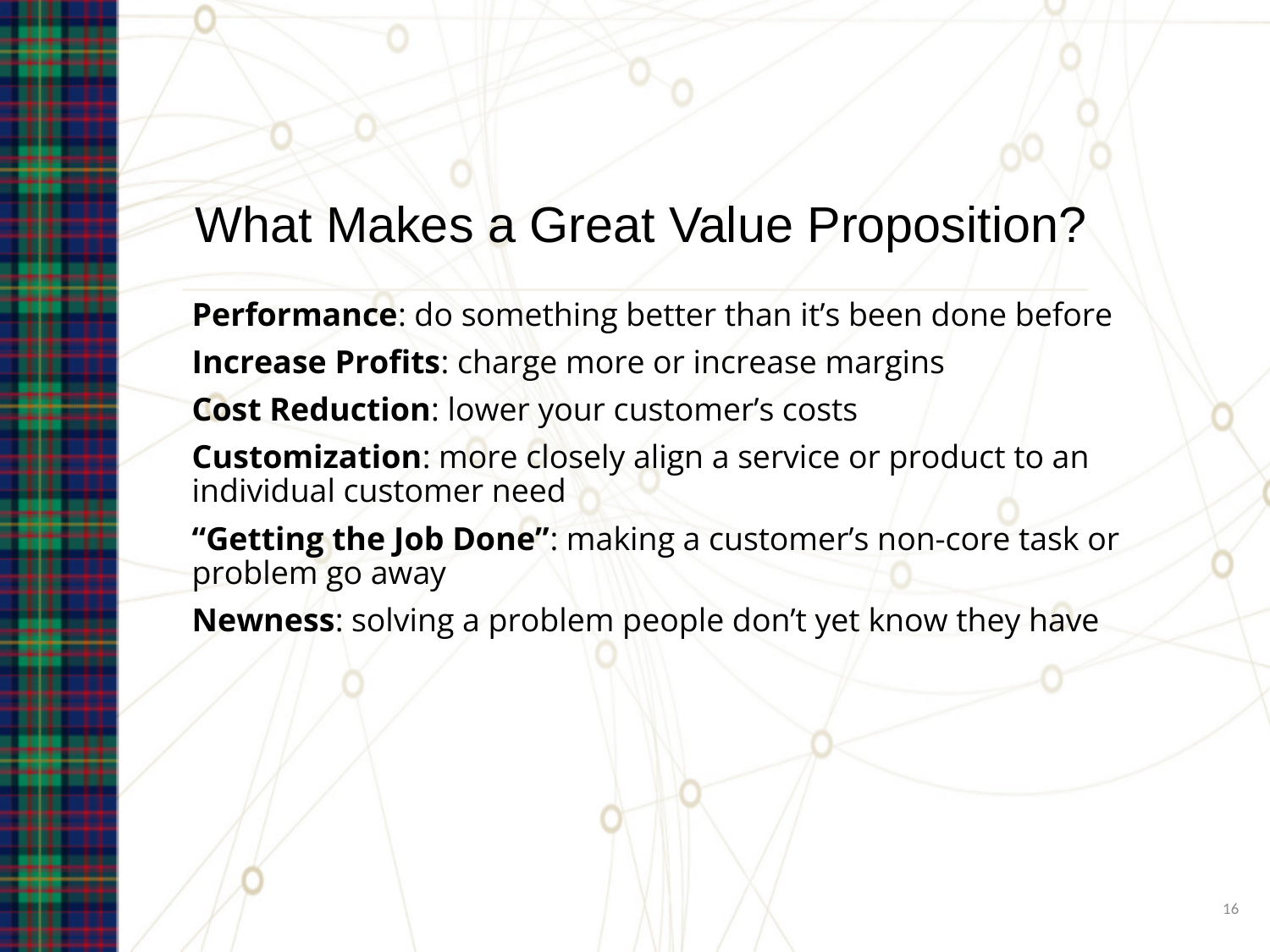

# What Makes a Great Value Proposition?
Performance: do something better than it’s been done before
Increase Profits: charge more or increase margins
Cost Reduction: lower your customer’s costs
Customization: more closely align a service or product to an individual customer need
“Getting the Job Done”: making a customer’s non-core task or problem go away
Newness: solving a problem people don’t yet know they have
16